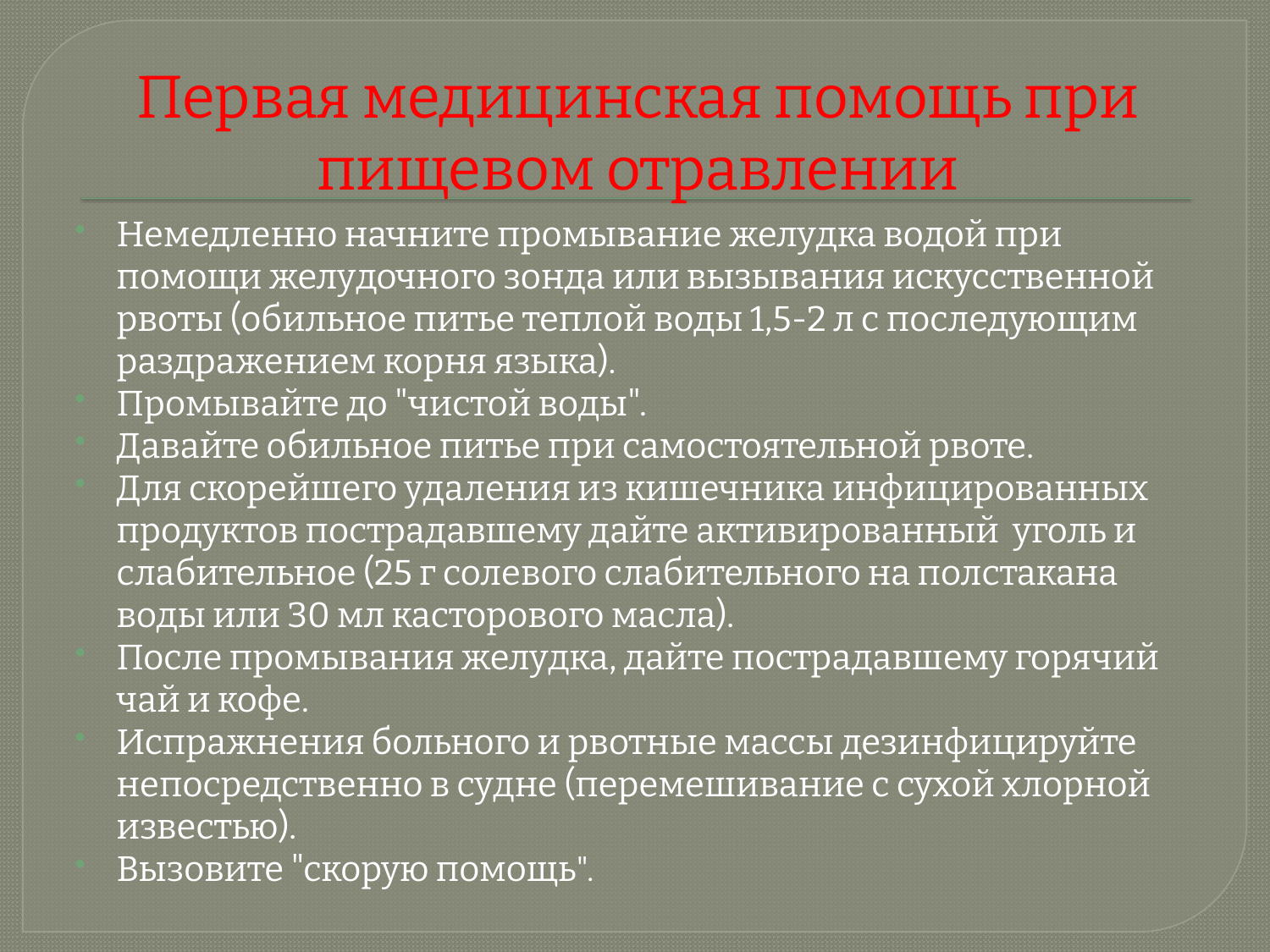

# Первая медицинская помощь при пищевом отравлении
Немедленно начните промывание желудка водой при помощи желудочного зонда или вызывания искусственной рвоты (обильное питье теплой воды 1,5-2 л с последующим раздражением корня языка).
Промывайте до "чистой воды".
Давайте обильное питье при самостоятельной рвоте.
Для скорейшего удаления из кишечника инфицированных продуктов пострадавшему дайте активированный  уголь и слабительное (25 г солевого слабительного на полстакана воды или 30 мл касторового масла).
После промывания желудка, дайте пострадавшему горячий чай и кофе.
Испражнения больного и рвотные массы дезинфицируйте непосредственно в судне (перемешивание с сухой хлорной известью).
Вызовите "скорую помощь".